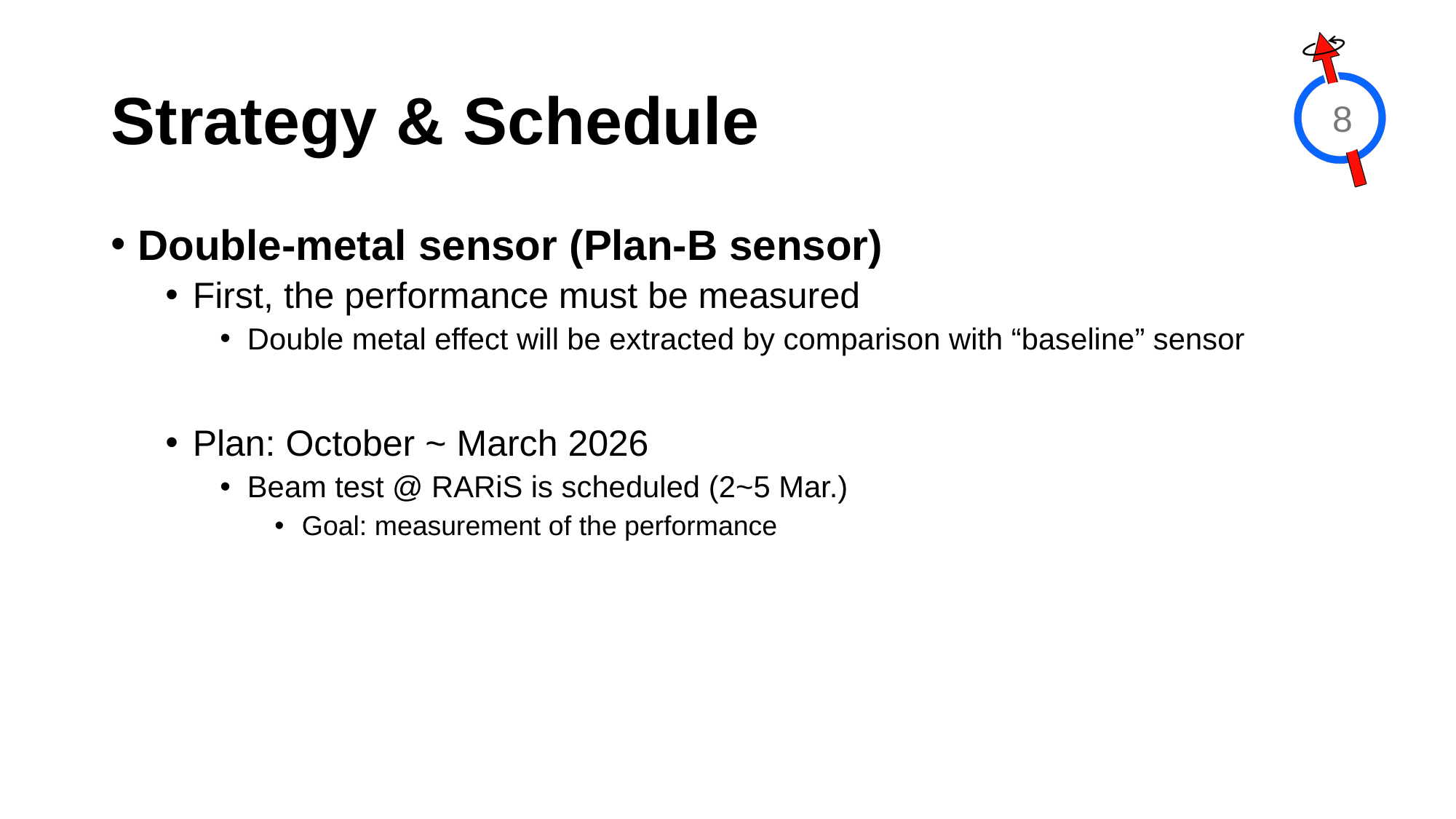

# Strategy & Schedule
8
Double-metal sensor (Plan-B sensor)
First, the performance must be measured
Double metal effect will be extracted by comparison with “baseline” sensor

Plan: October ~ March 2026
Beam test @ RARiS is scheduled (2~5 Mar.)
Goal: measurement of the performance